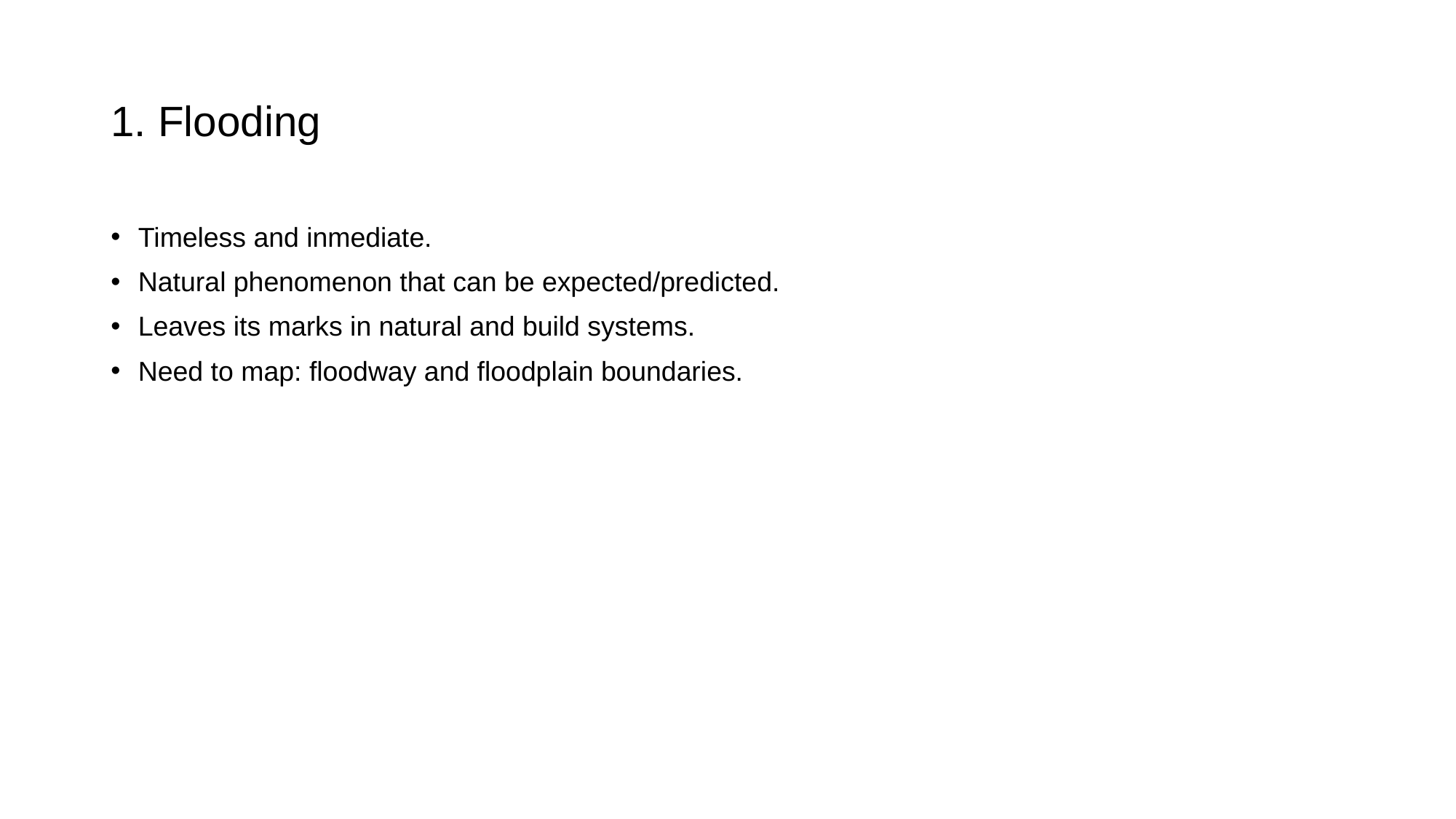

# 1. Flooding
Timeless and inmediate.
Natural phenomenon that can be expected/predicted.
Leaves its marks in natural and build systems.
Need to map: floodway and floodplain boundaries.